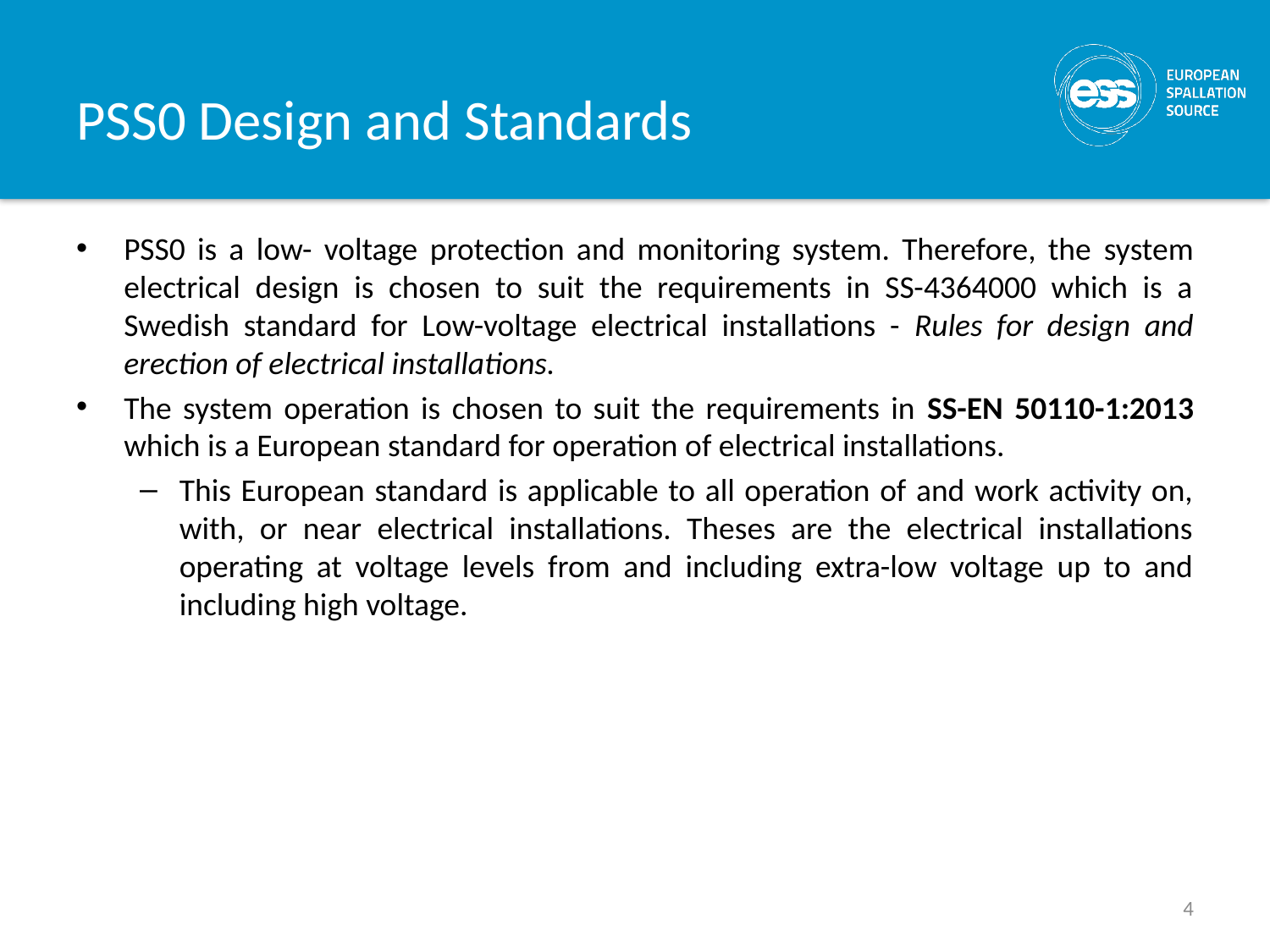

# PSS0 Design and Standards
PSS0 is a low- voltage protection and monitoring system. Therefore, the system electrical design is chosen to suit the requirements in SS-4364000 which is a Swedish standard for Low-voltage electrical installations - Rules for design and erection of electrical installations.
The system operation is chosen to suit the requirements in SS-EN 50110-1:2013 which is a European standard for operation of electrical installations.
This European standard is applicable to all operation of and work activity on, with, or near electrical installations. Theses are the electrical installations operating at voltage levels from and including extra-low voltage up to and including high voltage.

4